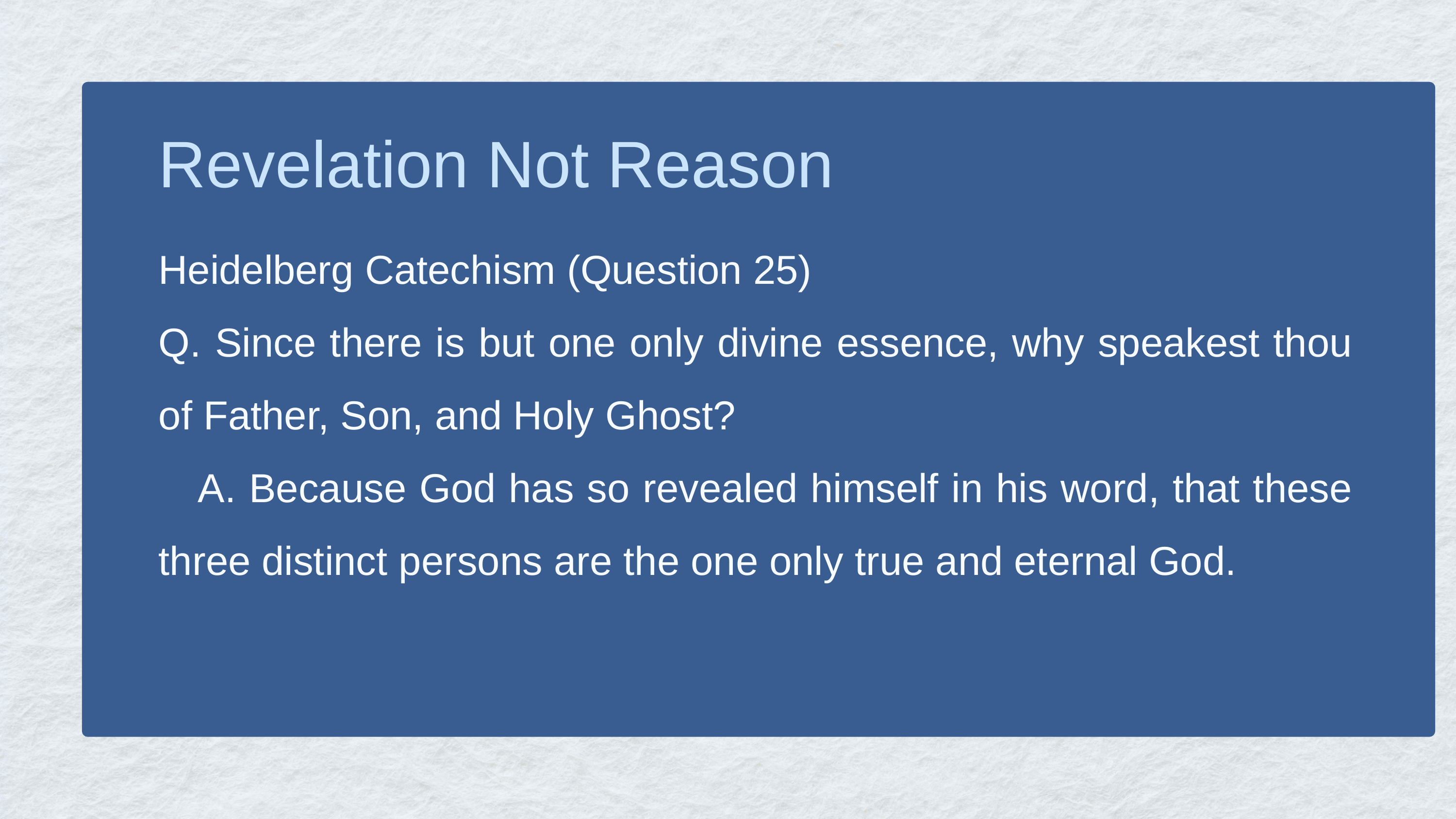

Revelation Not Reason
Heidelberg Catechism (Question 25)
Q. Since there is but one only divine essence, why speakest thou of Father, Son, and Holy Ghost?
   A. Because God has so revealed himself in his word, that these three distinct persons are the one only true and eternal God.